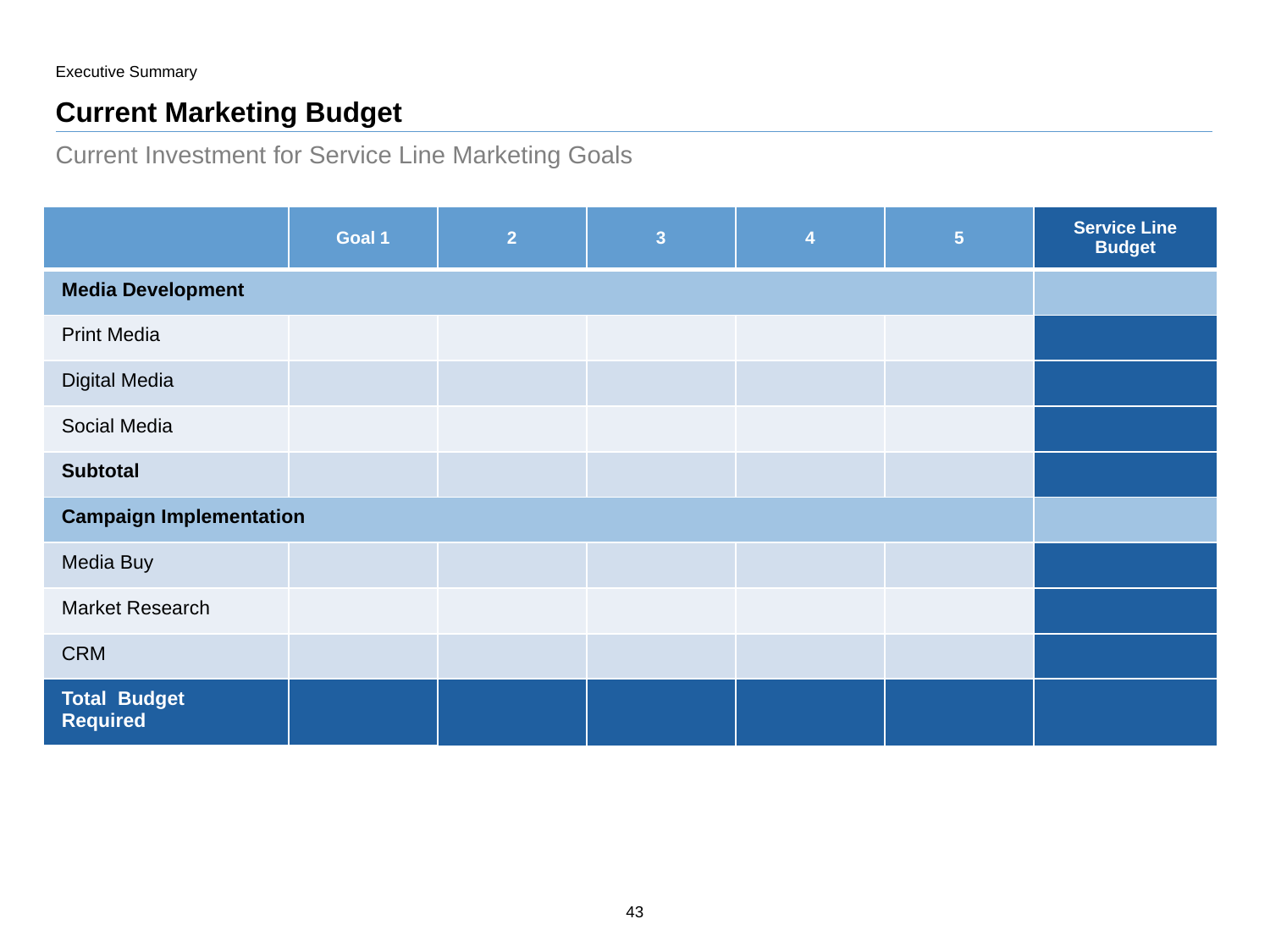

Executive Summary
# Current Marketing Budget
Current Investment for Service Line Marketing Goals
|  | Goal 1 | 2 | 3 | 4 | 5 | Service Line Budget |
| --- | --- | --- | --- | --- | --- | --- |
| Media Development |  |  |  |  |  |  |
| Print Media |  |  |  |  |  |  |
| Digital Media |  |  |  |  |  |  |
| Social Media |  |  |  |  |  |  |
| Subtotal |  |  |  |  |  |  |
| Campaign Implementation |  |  |  |  |  |  |
| Media Buy |  |  |  |  |  |  |
| Market Research |  |  |  |  |  |  |
| CRM |  |  |  |  |  |  |
| Total Budget Required |  |  |  |  |  |  |
43